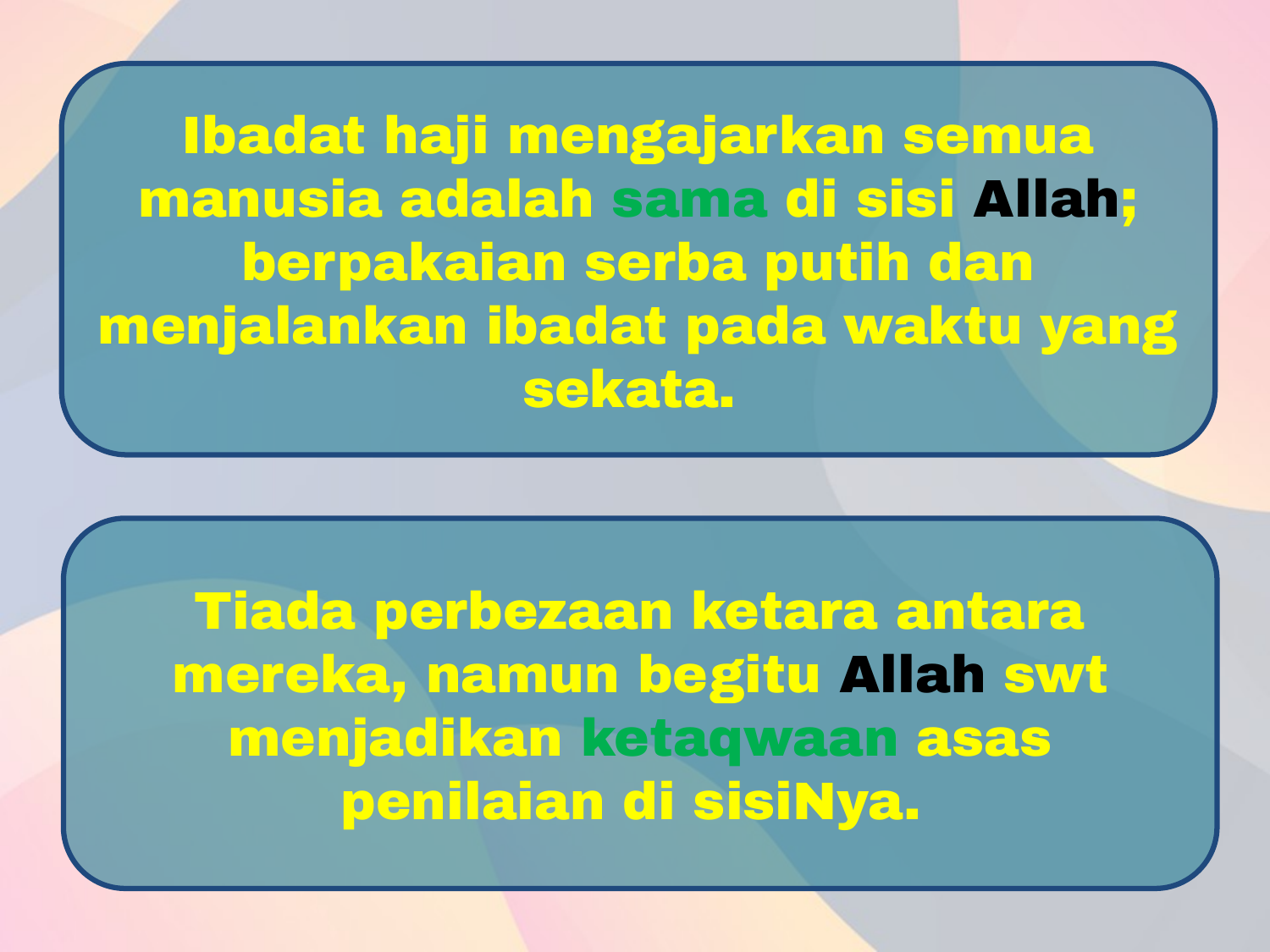

Ibadat haji mengajarkan semua manusia adalah sama di sisi Allah; berpakaian serba putih dan menjalankan ibadat pada waktu yang sekata.
Tiada perbezaan ketara antara mereka, namun begitu Allah swt menjadikan ketaqwaan asas penilaian di sisiNya.